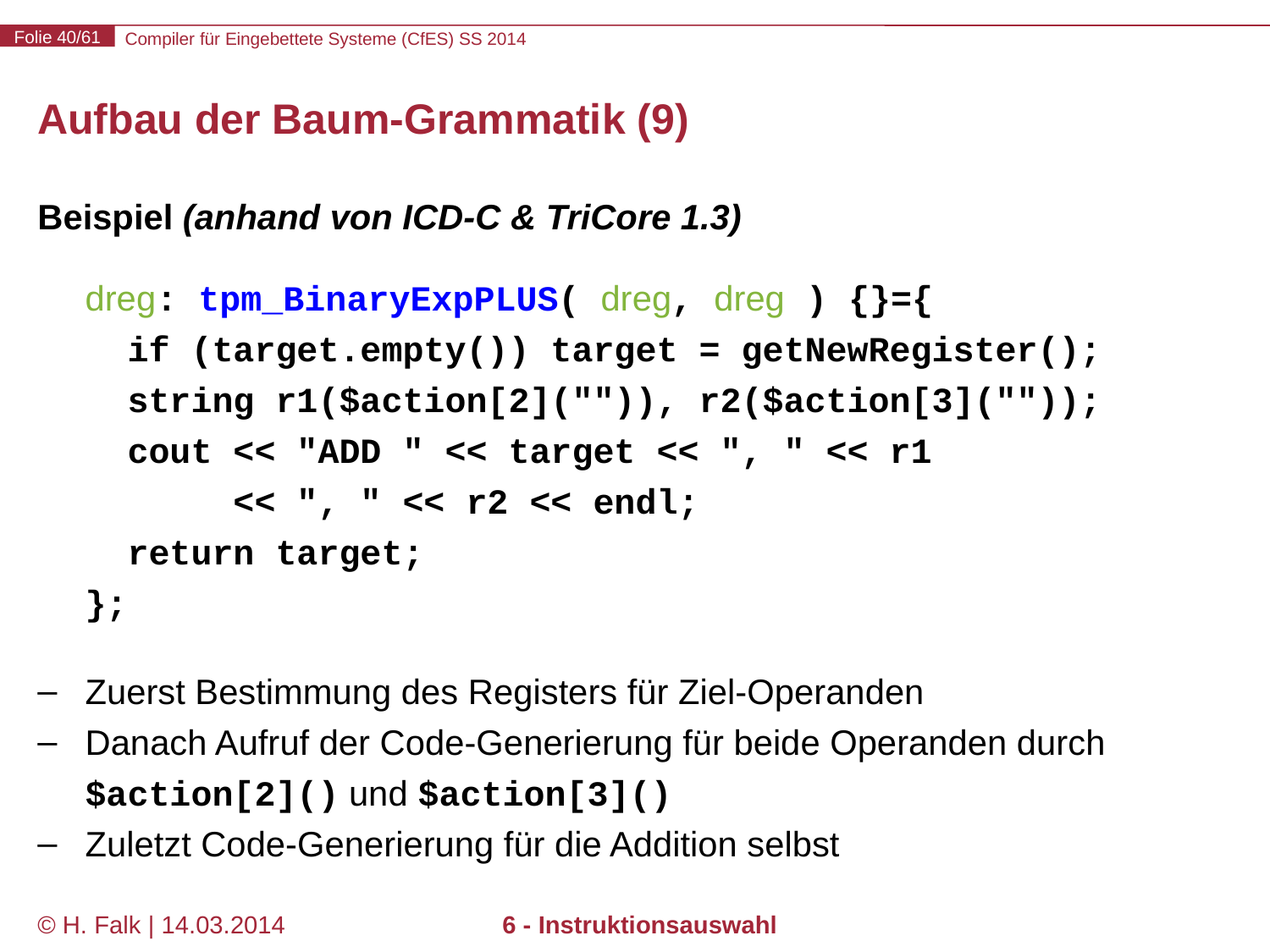

# Aufbau der Baum-Grammatik (9)
Beispiel (anhand von ICD-C & TriCore 1.3)

	dreg: tpm_BinaryExpPLUS( dreg, dreg ) {}={
  if (target.empty()) target = getNewRegister();
  string r1($action[2]("")), r2($action[3](""));
  cout << "ADD " << target << ", " << r1
       << ", " << r2 << endl;
  return target;
};

Zuerst Bestimmung des Registers für Ziel-Operanden
Danach Aufruf der Code-Generierung für beide Operanden durch $action[2]() und $action[3]()
Zuletzt Code-Generierung für die Addition selbst
© H. Falk | 14.03.2014
6 - Instruktionsauswahl